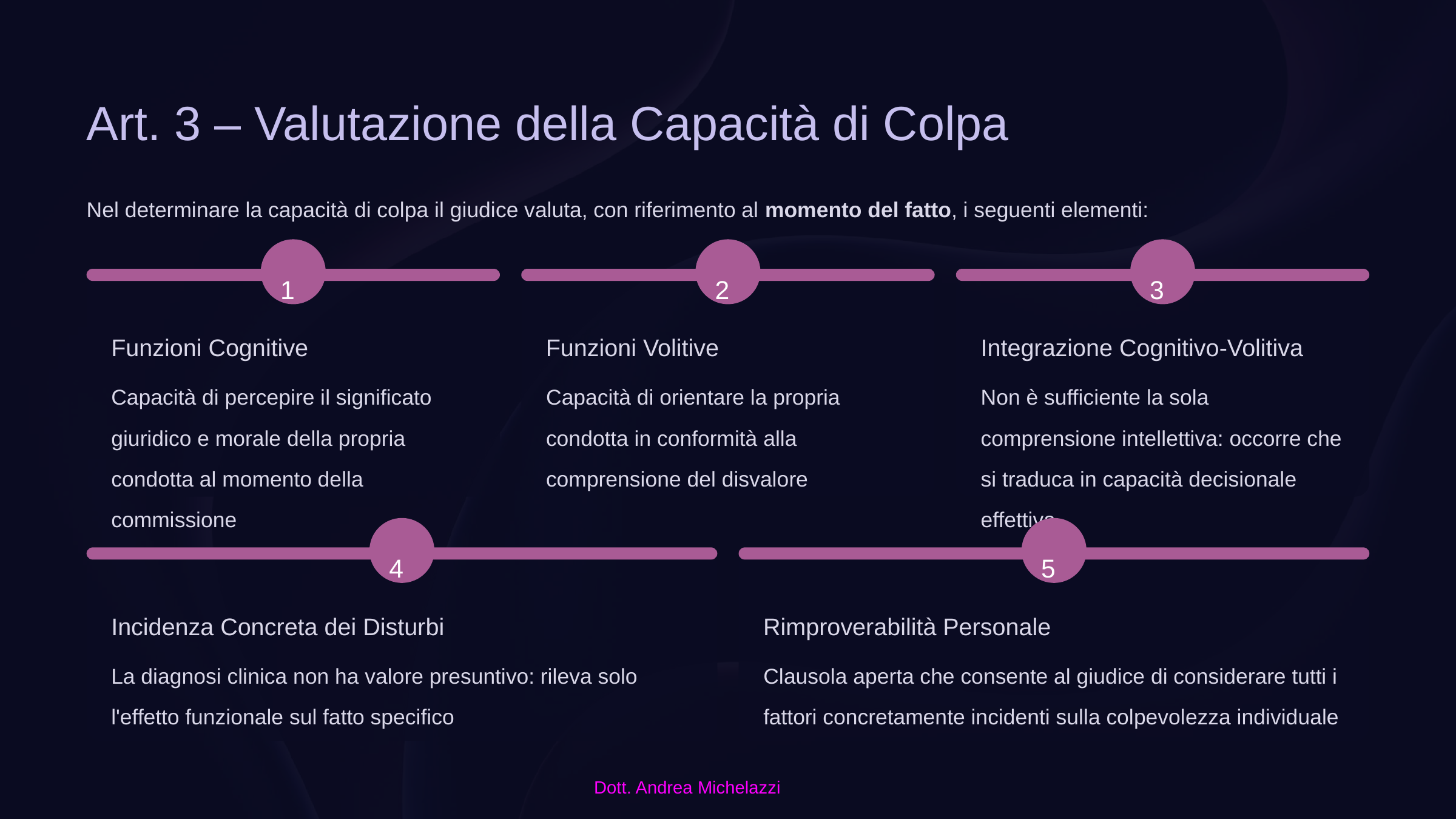

Art. 3 – Valutazione della Capacità di Colpa
Nel determinare la capacità di colpa il giudice valuta, con riferimento al momento del fatto, i seguenti elementi:

1
2
3

Funzioni Cognitive
Funzioni Volitive
Integrazione Cognitivo-Volitiva
Capacità di percepire il significato giuridico e morale della propria condotta al momento della commissione
Capacità di orientare la propria condotta in conformità alla comprensione del disvalore
Non è sufficiente la sola comprensione intellettiva: occorre che si traduca in capacità decisionale effettiva

4
5

Incidenza Concreta dei Disturbi
Rimproverabilità Personale
La diagnosi clinica non ha valore presuntivo: rileva solo l'effetto funzionale sul fatto specifico
Clausola aperta che consente al giudice di considerare tutti i fattori concretamente incidenti sulla colpevolezza individuale
Dott. Andrea Michelazzi